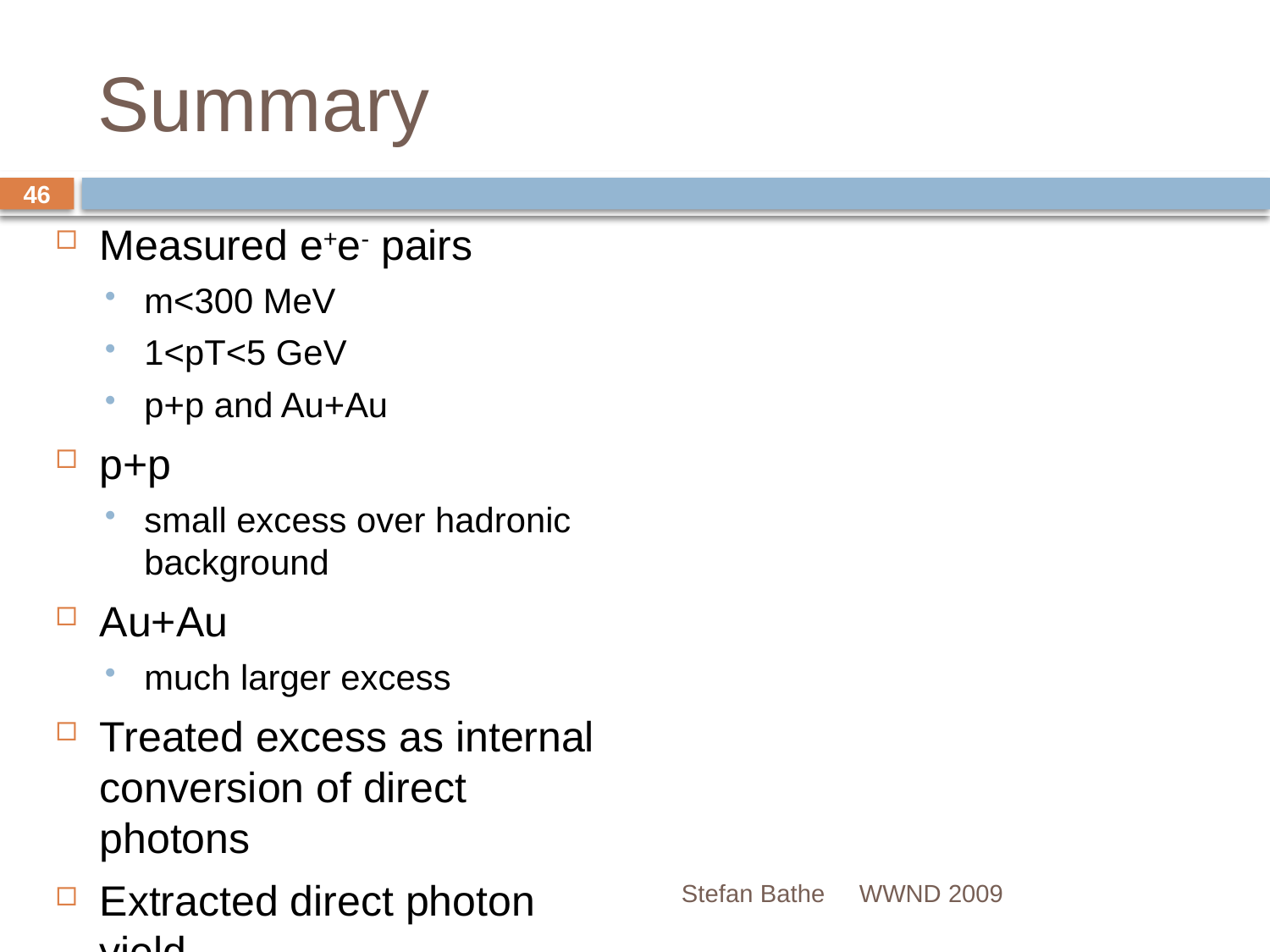

# Summary
46
Measured e+e- pairs
m<300 MeV
1<pT<5 GeV
p+p and Au+Au
p+p
small excess over hadronic background
Au+Au
much larger excess
Treated excess as internal conversion of direct photons
Extracted direct photon yield
Stefan Bathe
WWND 2009